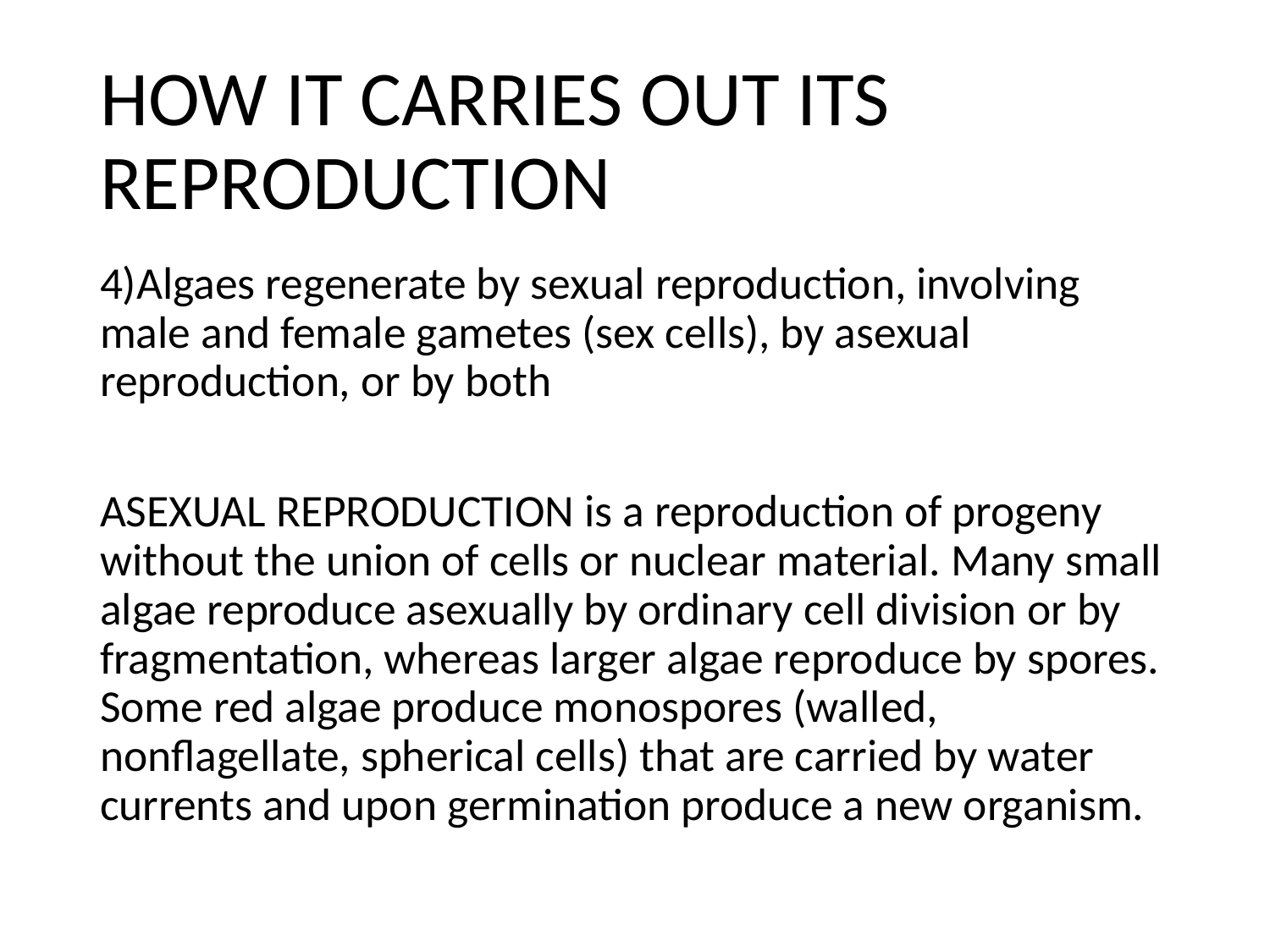

# HOW IT CARRIES OUT ITS REPRODUCTION
4)Algaes regenerate by sexual reproduction, involving male and female gametes (sex cells), by asexual reproduction, or by both

ASEXUAL REPRODUCTION is a reproduction of progeny without the union of cells or nuclear material. Many small algae reproduce asexually by ordinary cell division or by fragmentation, whereas larger algae reproduce by spores. Some red algae produce monospores (walled, nonflagellate, spherical cells) that are carried by water currents and upon germination produce a new organism.